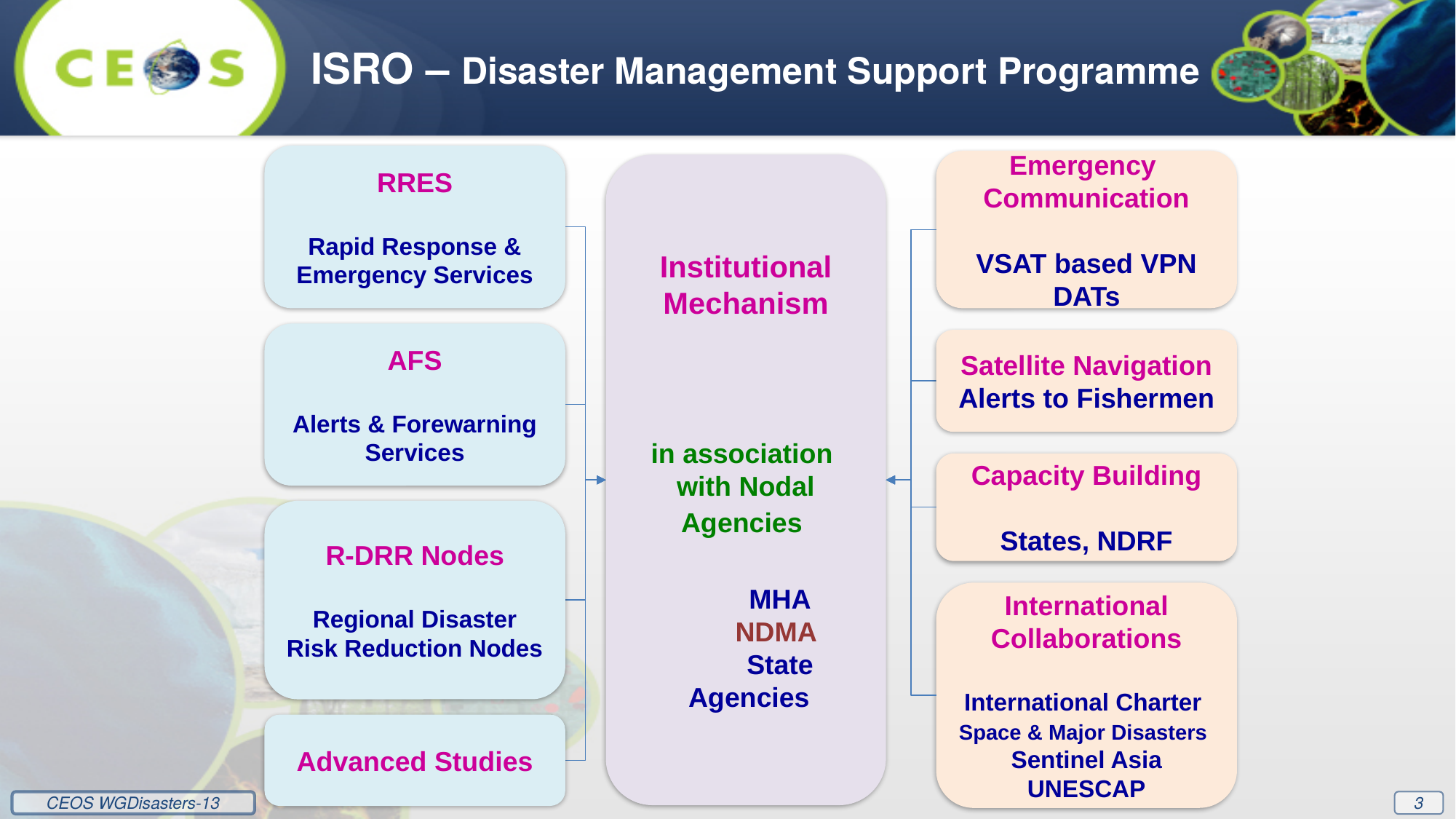

ISRO – Disaster Management Support Programme
RRES

Rapid Response & Emergency Services
Emergency
Communication

VSAT based VPN
DATs
Institutional Mechanism

in association
with Nodal Agencies

MHA
NDMA
State Agencies
AFS

Alerts & Forewarning Services
Satellite Navigation
Alerts to Fishermen
Capacity Building

States, NDRF
R-DRR Nodes

Regional Disaster Risk Reduction Nodes
International Collaborations

International Charter
Space & Major Disasters
Sentinel Asia
UNESCAP
Advanced Studies
3